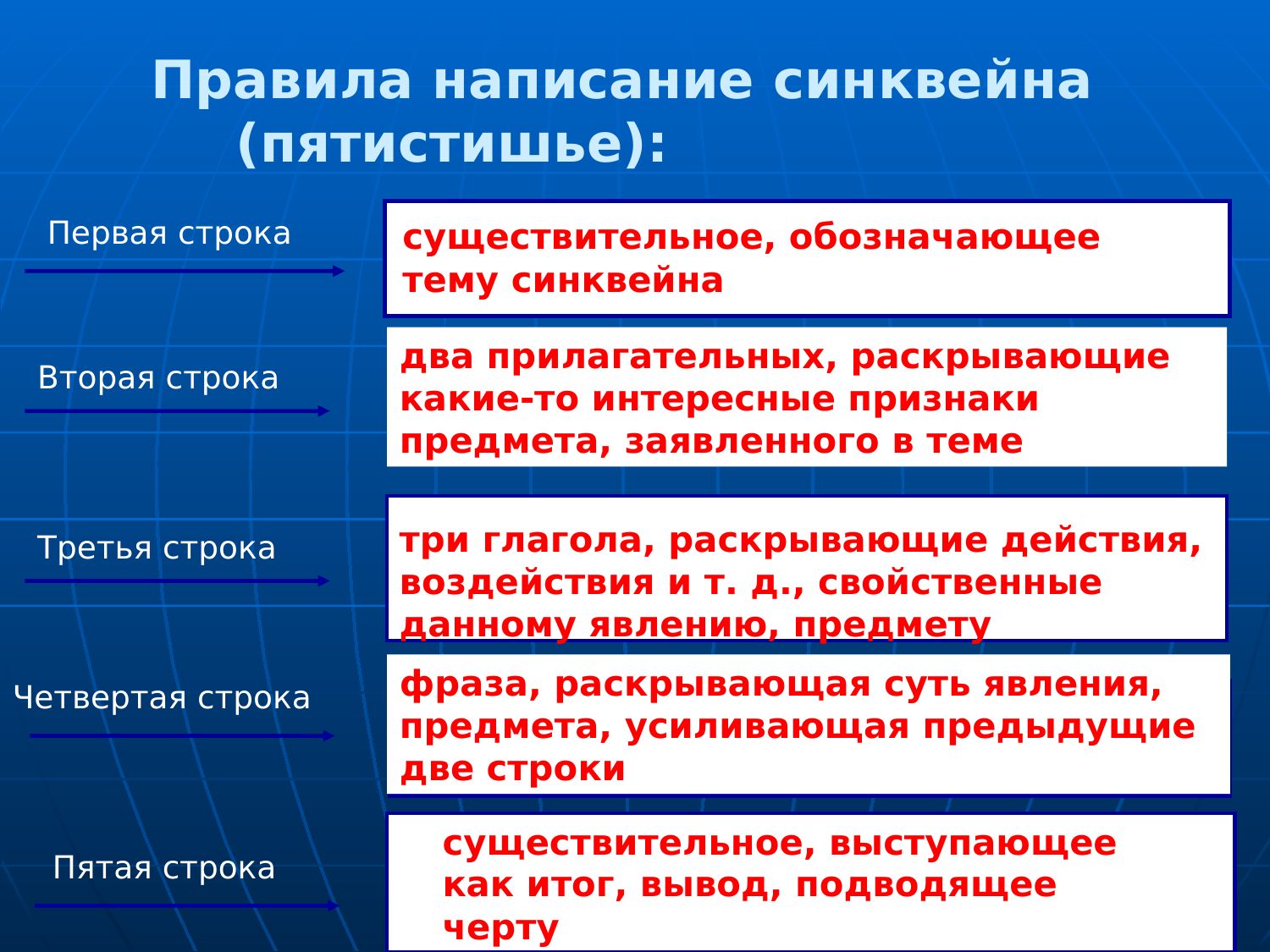

Правила написание синквейна (пятистишье):

существительное, обозначающее
тему синквейна
Первая строка
существительное, обозначающее
тему синквейна

два прилагательных, раскрывающие какие-то интересные признаки предмета, заявленного в теме
Вторая строка

три глагола, раскрывающие действия, воздействия и т. д., свойственные данному явлению, предмету
Третья строка

фраза, раскрывающая суть явления, предмета, усиливающая предыдущие две строки
Четвертая строка

существительное, выступающее как итог, вывод, подводящее черту
Пятая строка